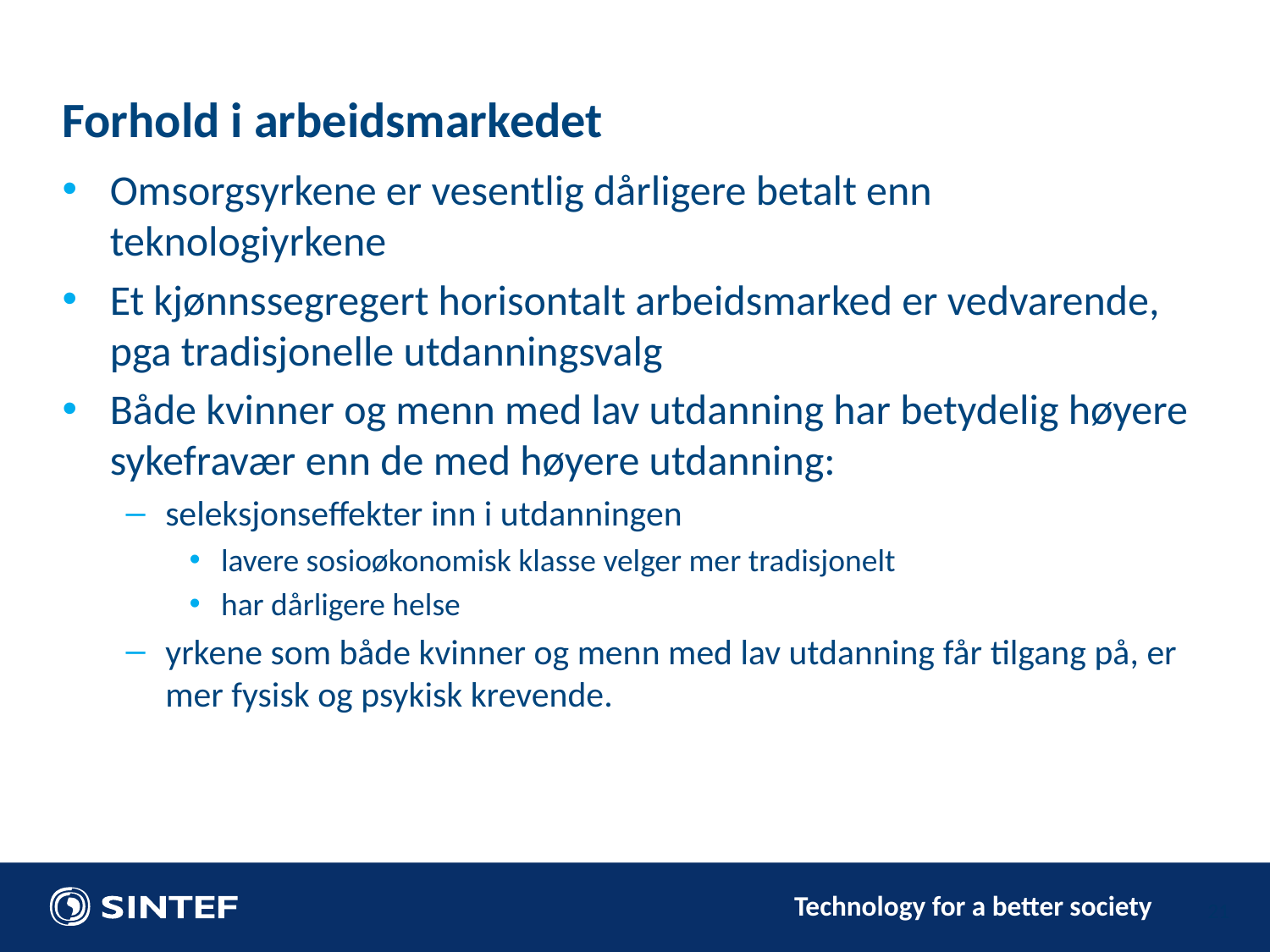

# Forhold i arbeidsmarkedet
Omsorgsyrkene er vesentlig dårligere betalt enn teknologiyrkene
Et kjønnssegregert horisontalt arbeidsmarked er vedvarende, pga tradisjonelle utdanningsvalg
Både kvinner og menn med lav utdanning har betydelig høyere sykefravær enn de med høyere utdanning:
seleksjonseffekter inn i utdanningen
lavere sosioøkonomisk klasse velger mer tradisjonelt
har dårligere helse
yrkene som både kvinner og menn med lav utdanning får tilgang på, er mer fysisk og psykisk krevende.

21